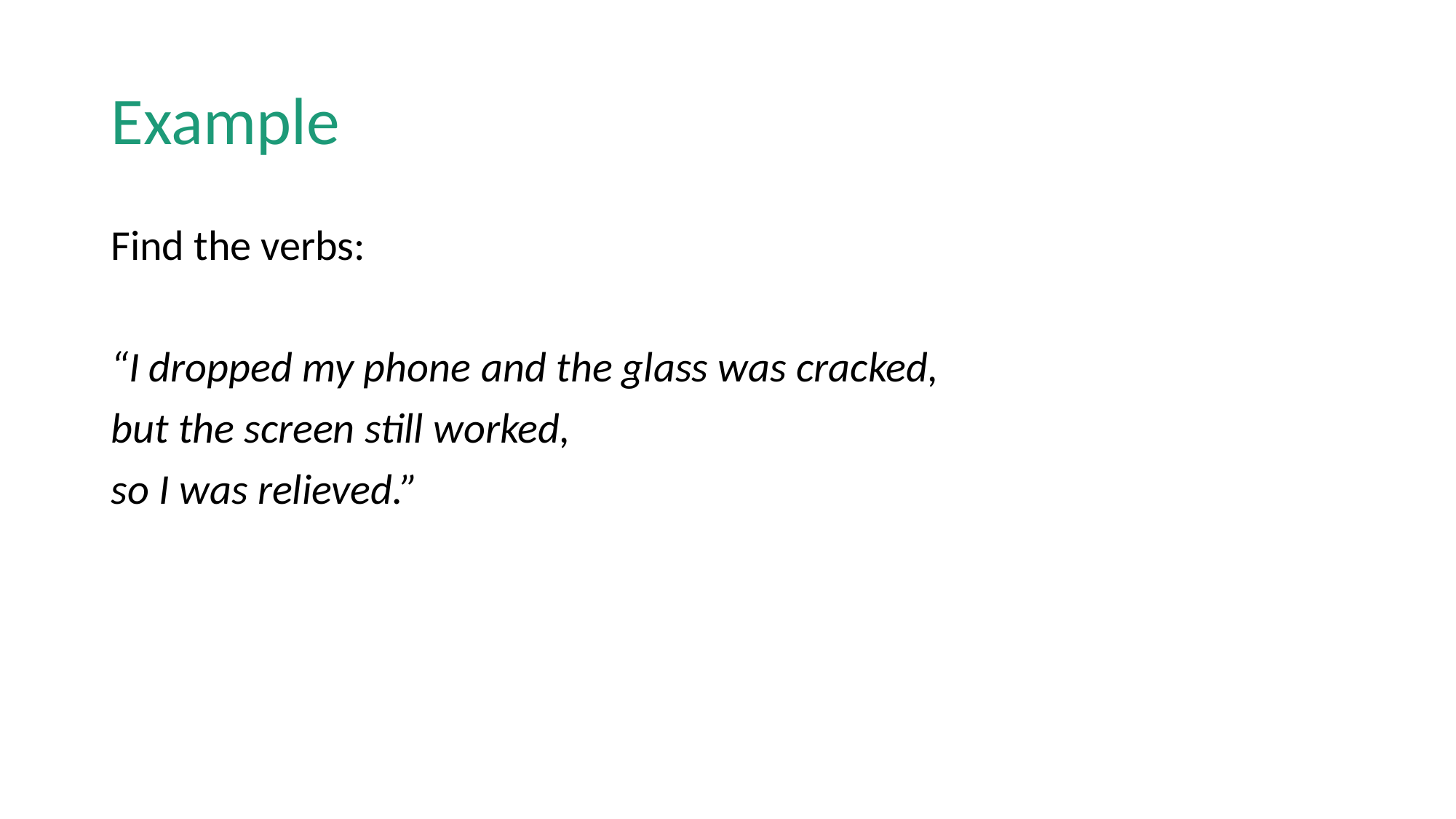

# Example
Find the verbs:

“I dropped my phone and the glass was cracked,
but the screen still worked,
so I was relieved.”